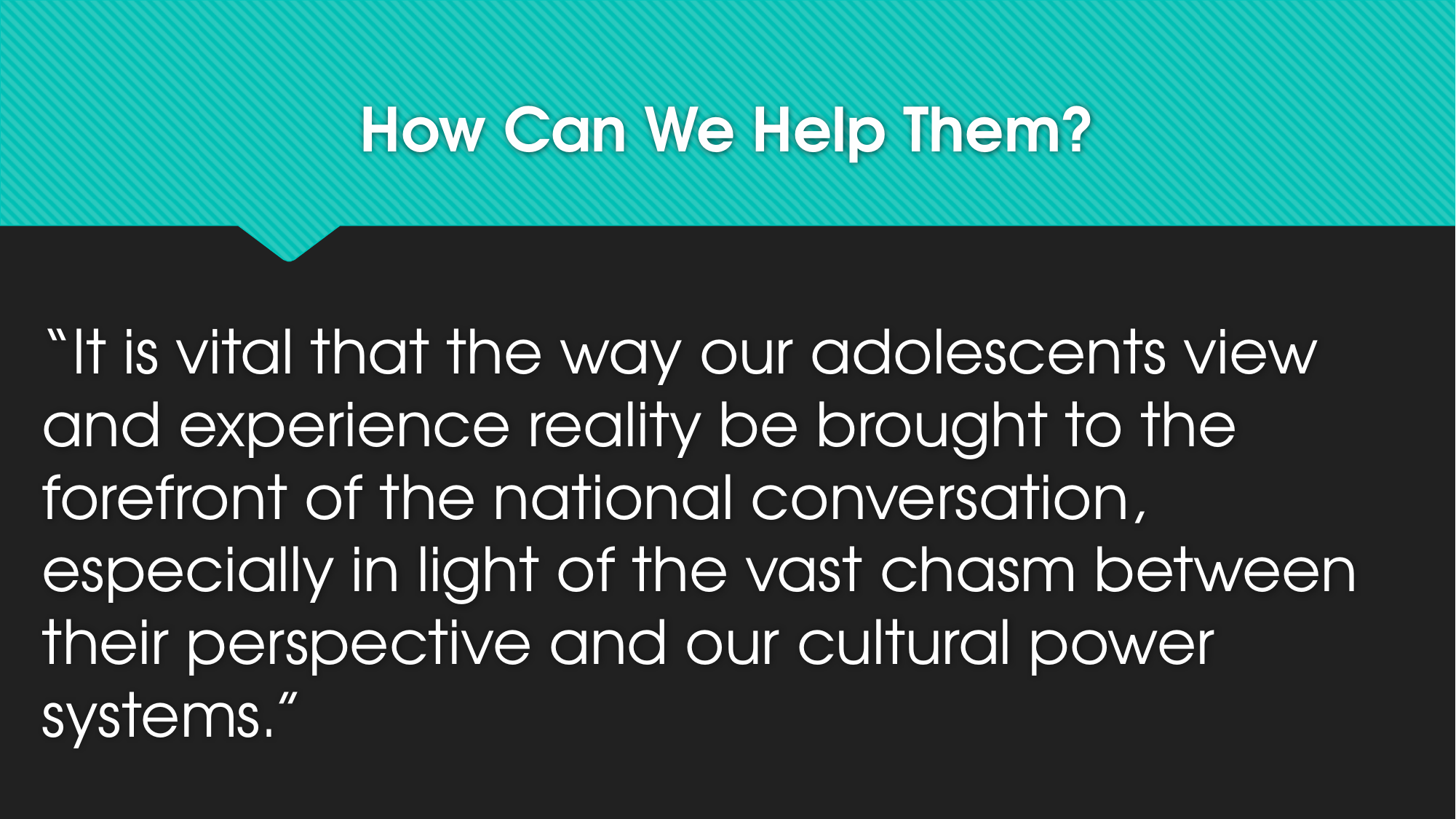

# How Can We Help Them?
“It is vital that the way our adolescents view and experience reality be brought to the forefront of the national conversation, especially in light of the vast chasm between their perspective and our cultural power systems.”